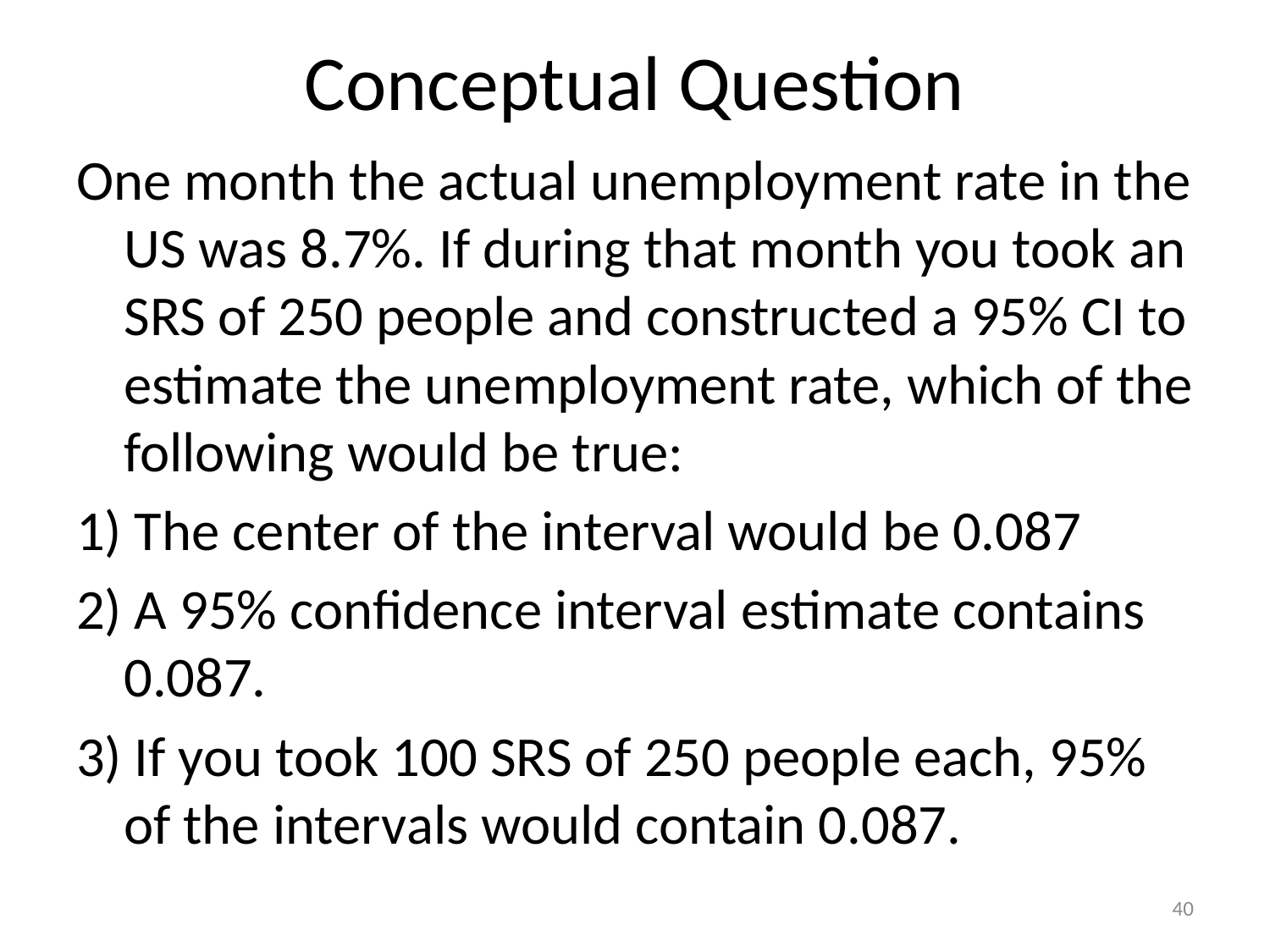

# Conceptual Question
One month the actual unemployment rate in the US was 8.7%. If during that month you took an SRS of 250 people and constructed a 95% CI to estimate the unemployment rate, which of the following would be true:
1) The center of the interval would be 0.087
2) A 95% confidence interval estimate contains 0.087.
3) If you took 100 SRS of 250 people each, 95% of the intervals would contain 0.087.
40